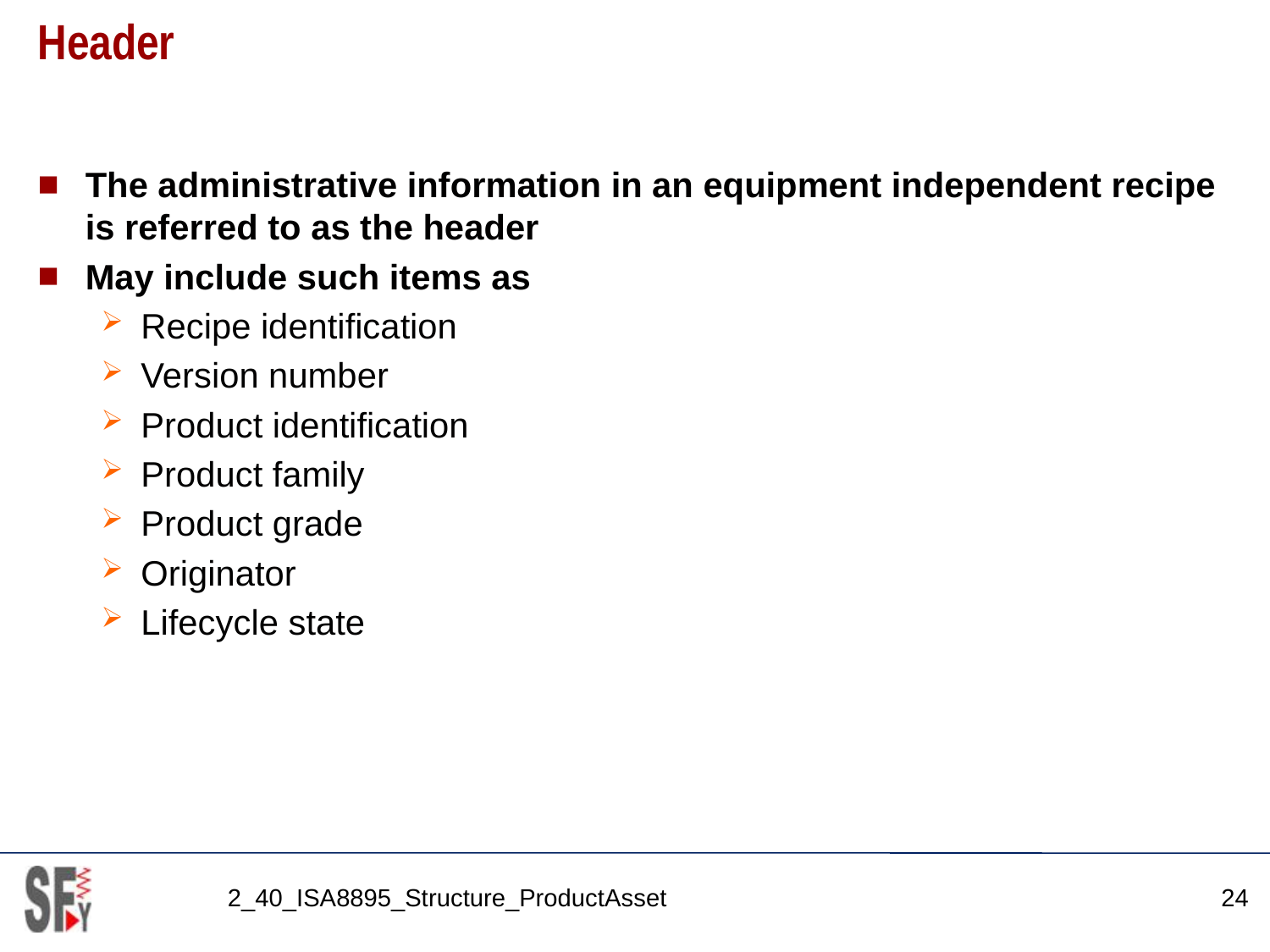

# Header
The administrative information in an equipment independent recipe is referred to as the header
May include such items as
Recipe identification
Version number
Product identification
Product family
Product grade
Originator
Lifecycle state
2_40_ISA8895_Structure_ProductAsset
24